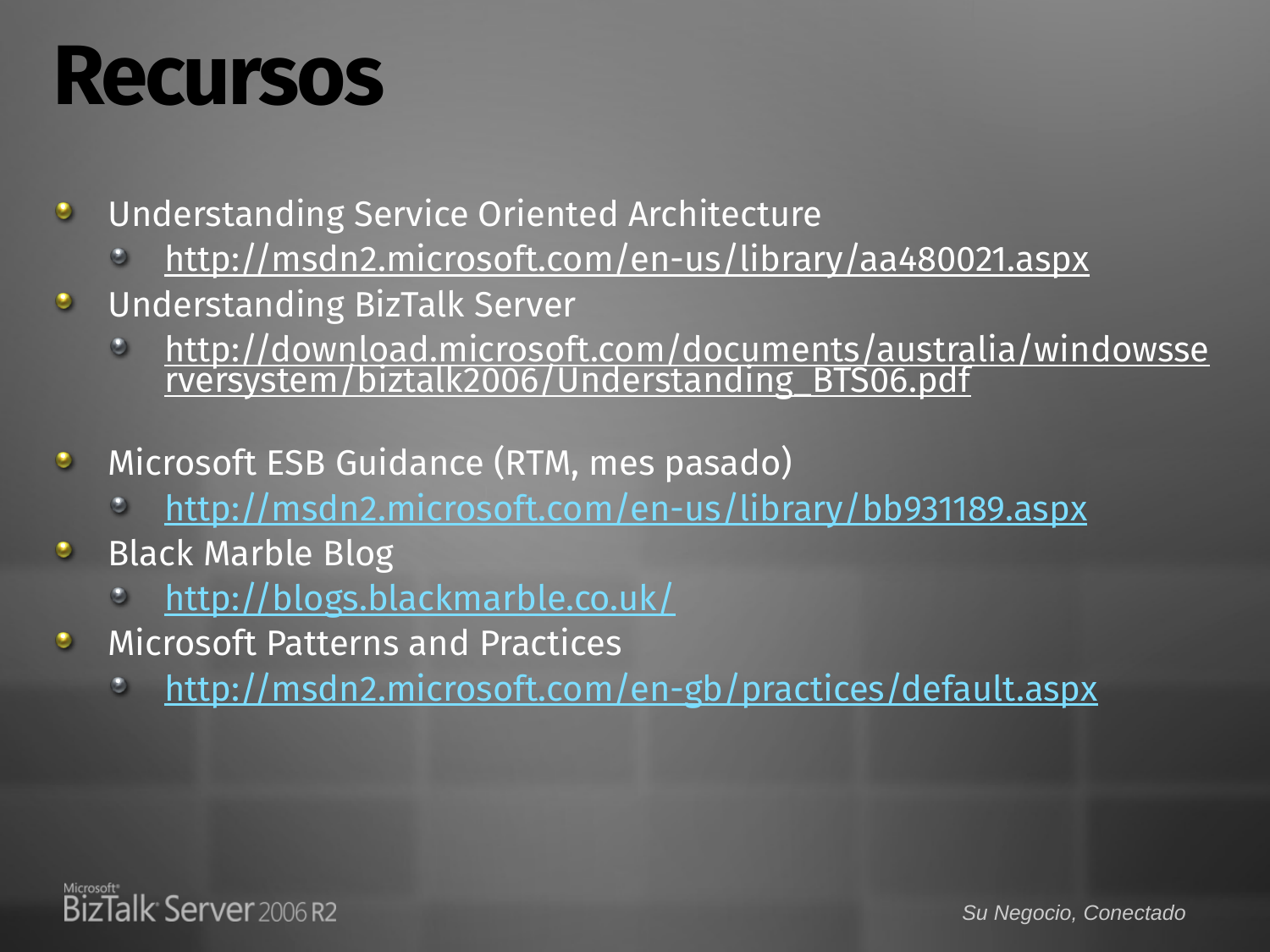

# Recursos
Understanding Service Oriented Architecture
http://msdn2.microsoft.com/en-us/library/aa480021.aspx
Understanding BizTalk Server
http://download.microsoft.com/documents/australia/windowsserversystem/biztalk2006/Understanding_BTS06.pdf
Microsoft ESB Guidance (RTM, mes pasado)
http://msdn2.microsoft.com/en-us/library/bb931189.aspx
Black Marble Blog
http://blogs.blackmarble.co.uk/
Microsoft Patterns and Practices
http://msdn2.microsoft.com/en-gb/practices/default.aspx